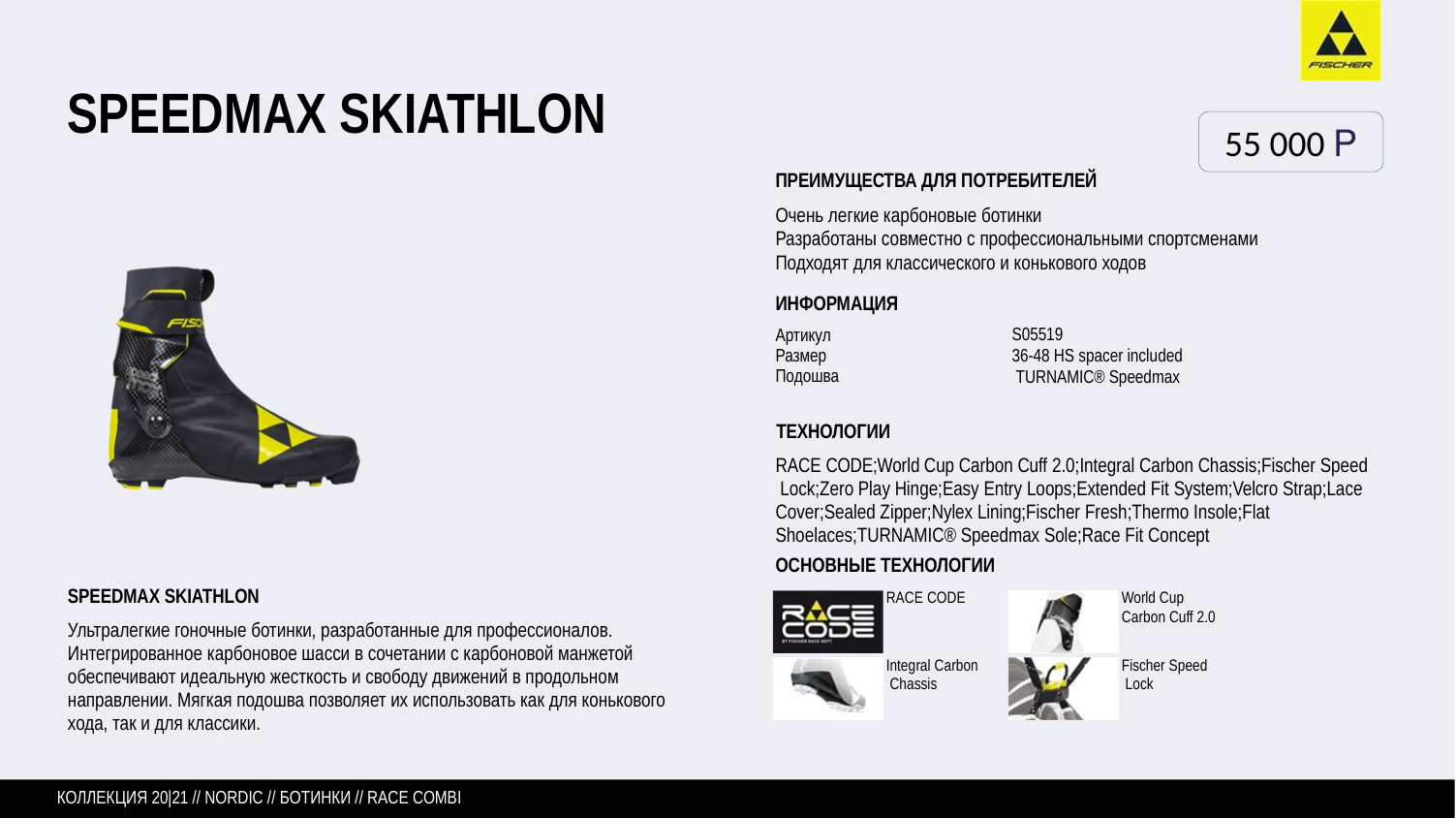

# SPEEDMAX SKIATHLON
55 000 P
ПРЕИМУЩЕСТВА ДЛЯ ПОТРЕБИТЕЛЕЙ
Очень легкие карбоновые ботинки
Разработаны совместно с профессиональными спортсменами
Подходят для классического и конькового ходов
ИНФОРМАЦИЯ

Артикул Размер
Подошва
S05519
36-48 HS spacer included  TURNAMIC® Speedmax
ТЕХНОЛОГИИ
RACE CODE;World Cup Carbon Cuff 2.0;Integral Carbon Chassis;Fischer Speed  Lock;Zero Play Hinge;Easy Entry Loops;Extended Fit System;Velcro Strap;Lace  Cover;Sealed Zipper;Nylex Lining;Fischer Fresh;Thermo Insole;Flat  Shoelaces;TURNAMIC® Speedmax Sole;Race Fit Concept
ОСНОВНЫЕ ТЕХНОЛОГИИ
SPEEDMAX SKIATHLON
Ультралегкие гоночные ботинки, разработанные для профессионалов. Интегрированное карбоновое шасси в сочетании с карбоновой манжетой обеспечивают идеальную жесткость и свободу движений в продольном направлении. Мягкая подошва позволяет их использовать как для конькового хода, так и для классики.
RACE CODE
World Cup  Carbon Cuff 2.0

Integral Carbon  Chassis
Fischer Speed  Lock

КОЛЛЕКЦИЯ 20|21 // NORDIC // БОТИНКИ // RACE COMBI